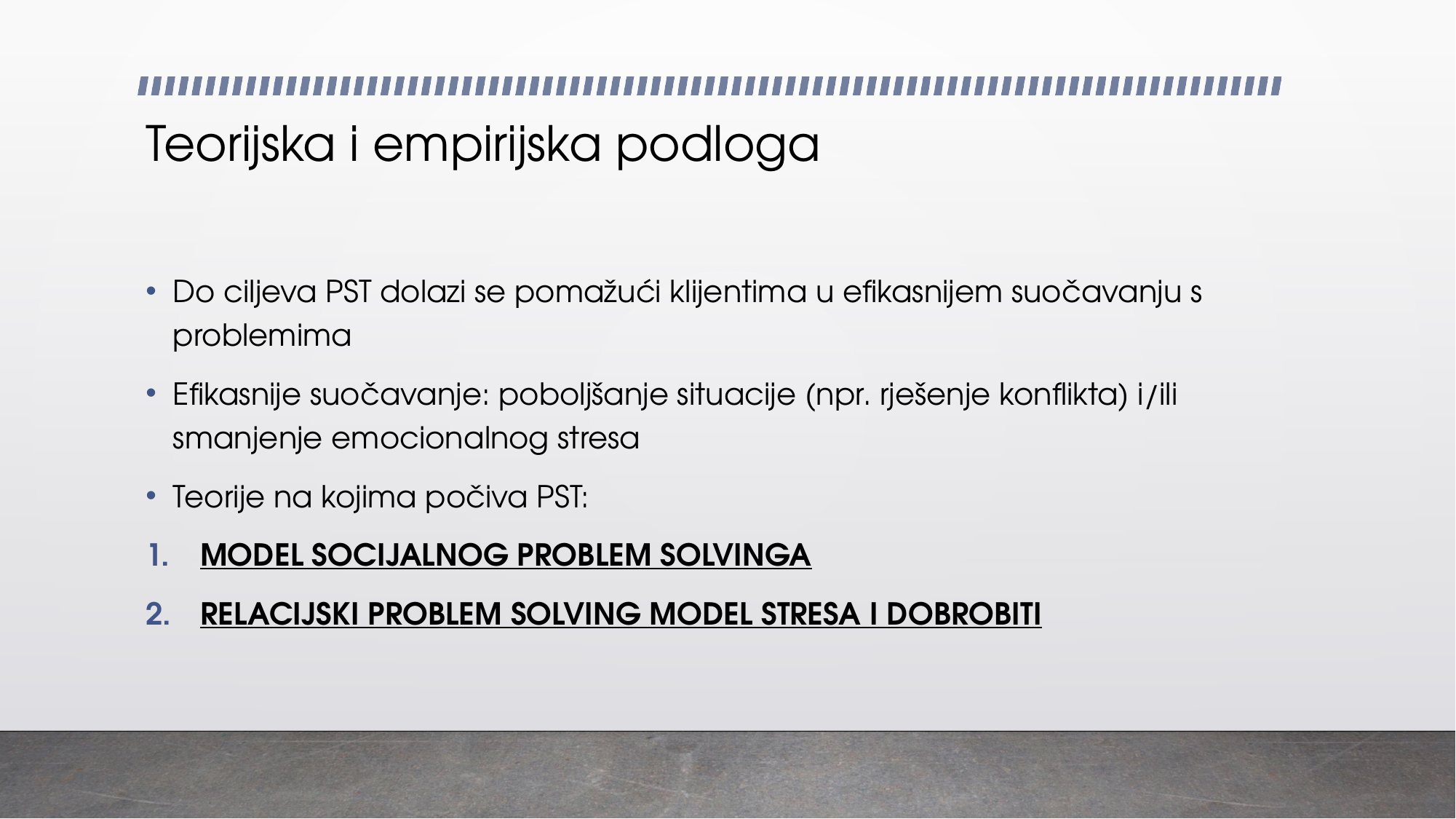

# Teorijska i empirijska podloga
Do ciljeva PST dolazi se pomažući klijentima u efikasnijem suočavanju s problemima
Efikasnije suočavanje: poboljšanje situacije (npr. rješenje konflikta) i/ili smanjenje emocionalnog stresa
Teorije na kojima počiva PST:
MODEL SOCIJALNOG PROBLEM SOLVINGA
RELACIJSKI PROBLEM SOLVING MODEL STRESA I DOBROBITI